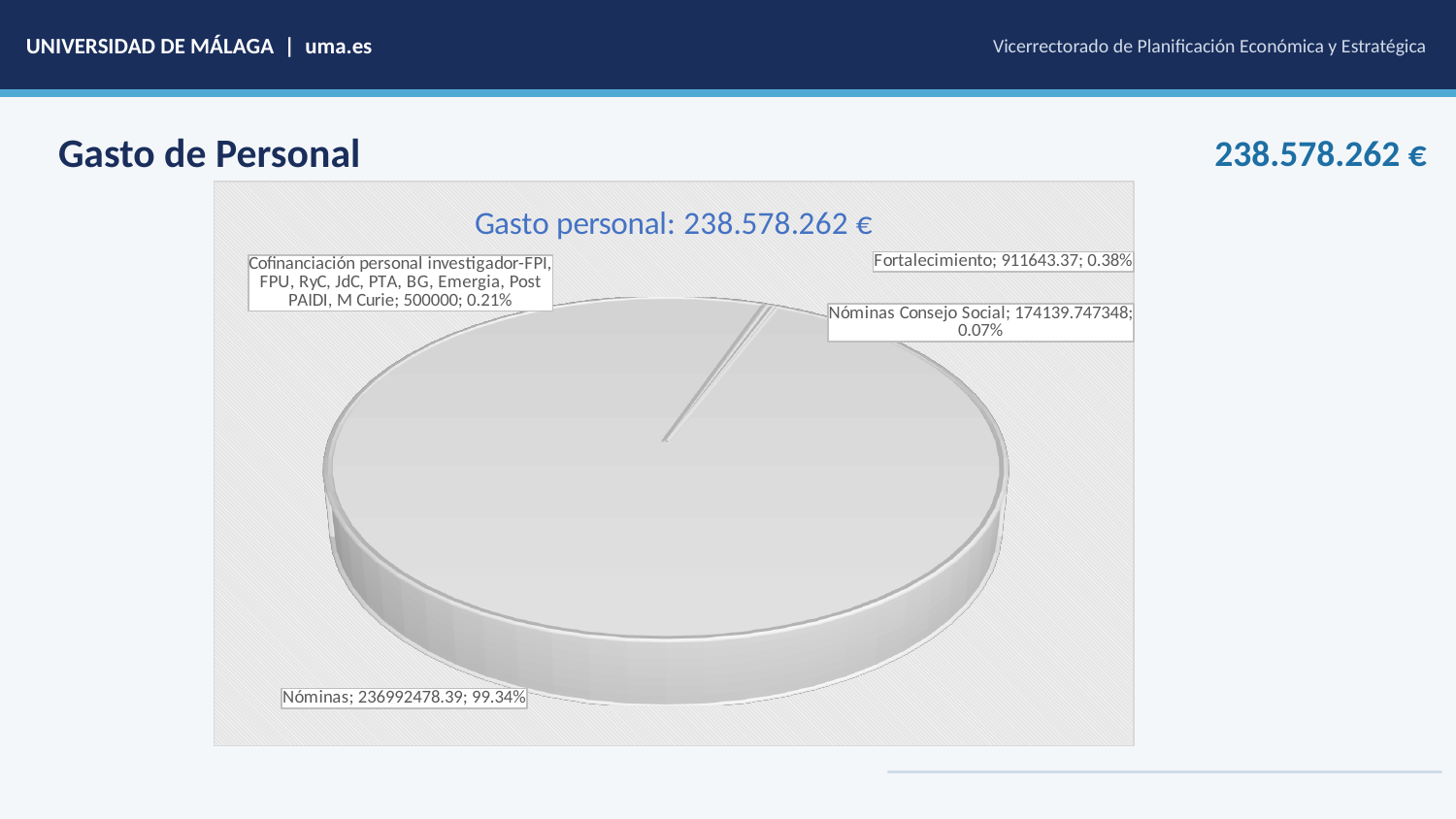

UNIVERSIDAD DE MÁLAGA  |  uma.es
Vicerrectorado de Planificación Económica y Estratégica

Gasto de Personal
238.578.262 €

[unsupported chart]